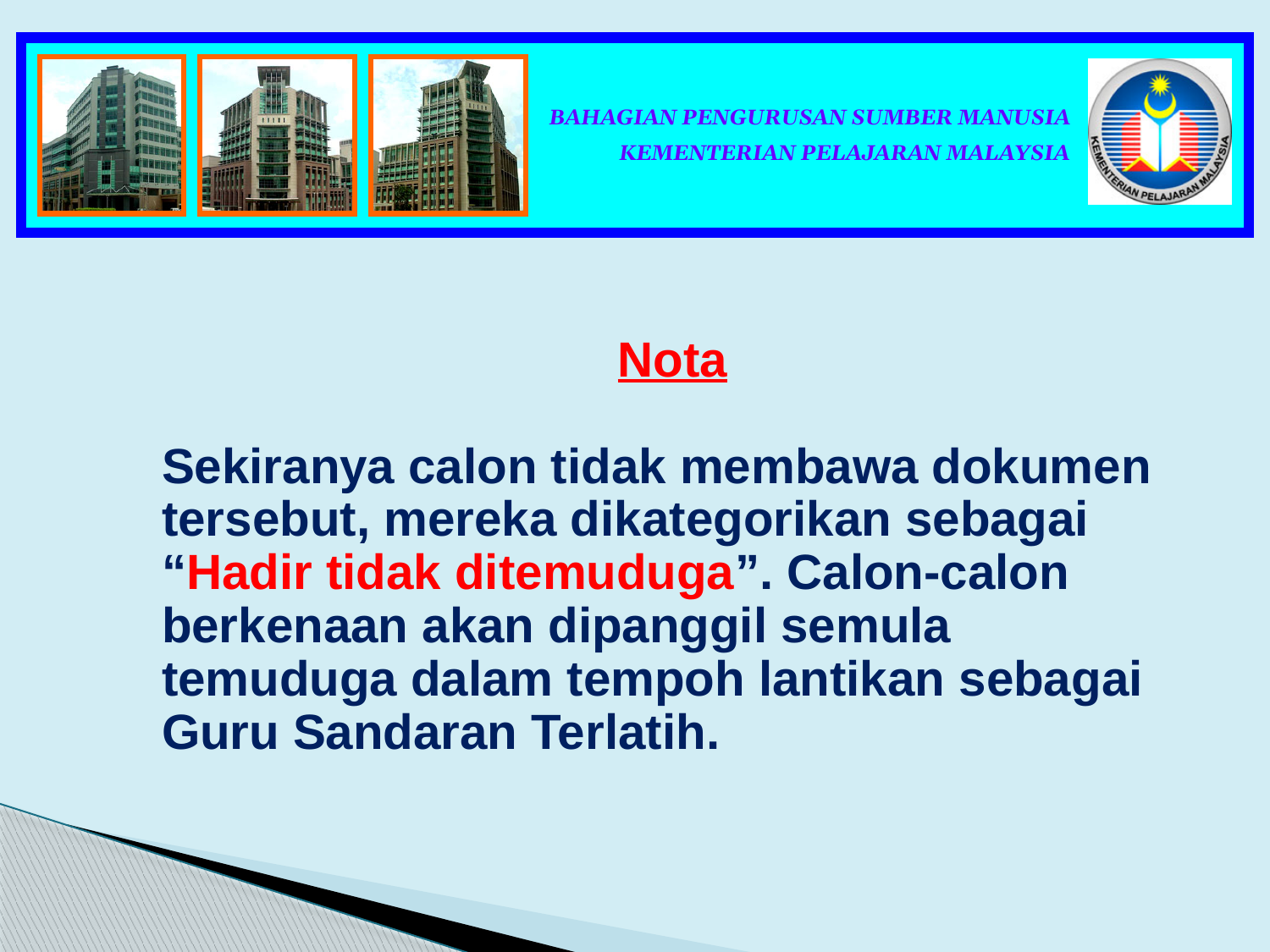

Nota

Sekiranya calon tidak membawa dokumen tersebut, mereka dikategorikan sebagai “Hadir tidak ditemuduga”. Calon-calon berkenaan akan dipanggil semula temuduga dalam tempoh lantikan sebagai Guru Sandaran Terlatih.